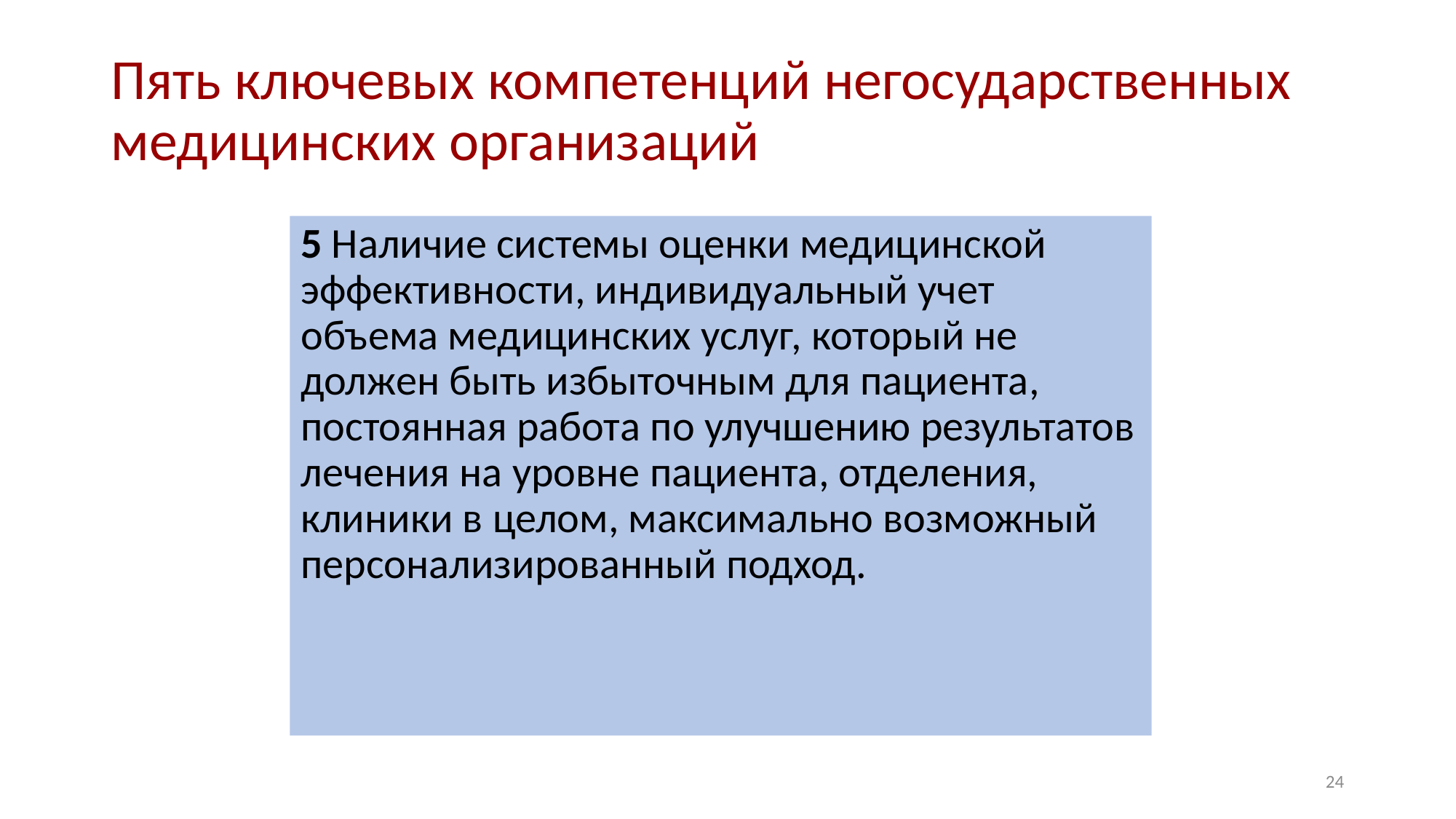

# Пять ключевых компетенций негосударственных медицинских организаций
5 Наличие системы оценки медицинской эффективности, индивидуальный учет объема медицинских услуг, который не должен быть избыточным для пациента, постоянная работа по улучшению результатов лечения на уровне пациента, отделения, клиники в целом, максимально возможный персонализированный подход.

24